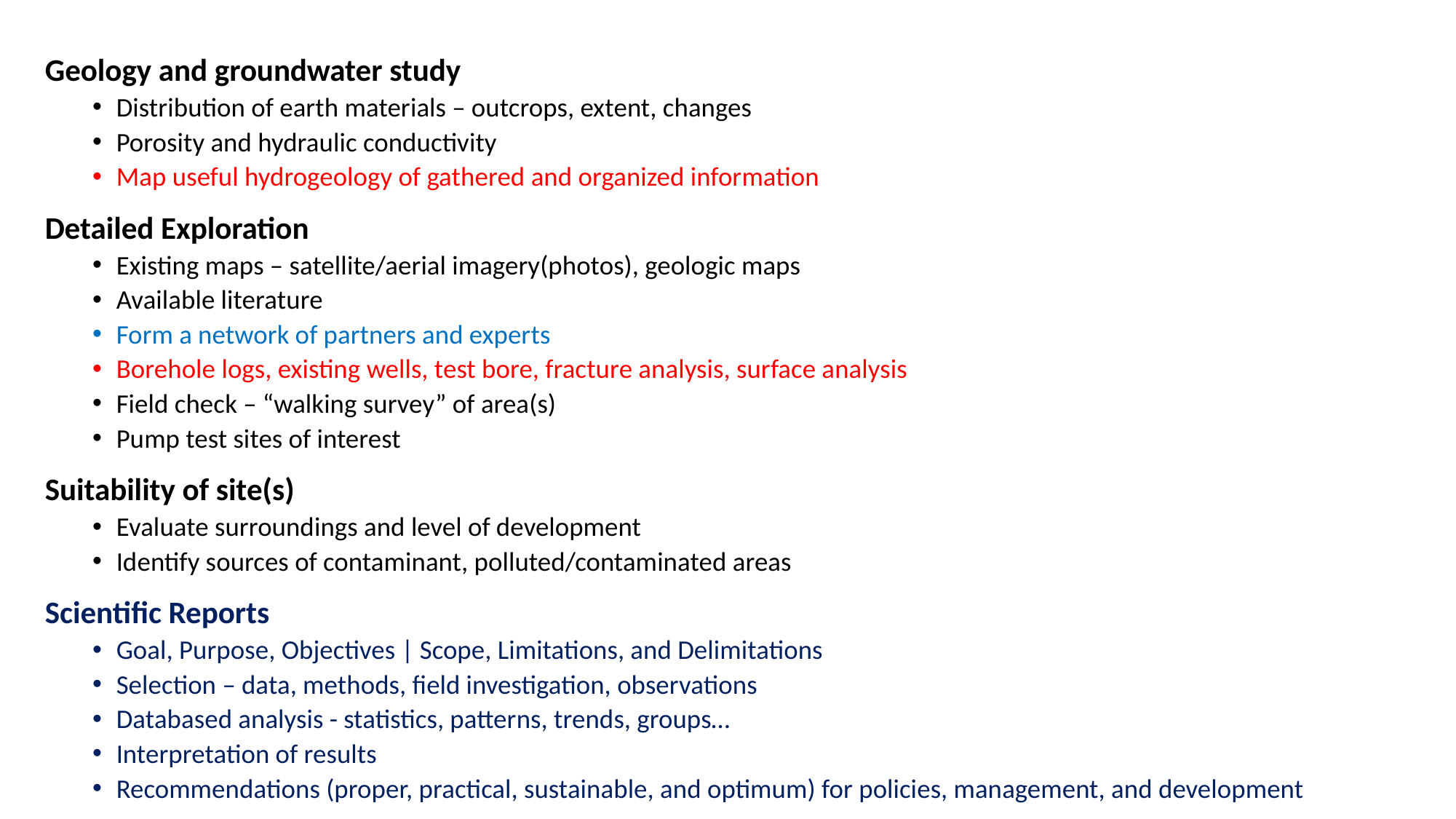

Geology and groundwater study
Distribution of earth materials – outcrops, extent, changes
Porosity and hydraulic conductivity
Map useful hydrogeology of gathered and organized information
Detailed Exploration
Existing maps – satellite/aerial imagery(photos), geologic maps
Available literature
Form a network of partners and experts
Borehole logs, existing wells, test bore, fracture analysis, surface analysis
Field check – “walking survey” of area(s)
Pump test sites of interest
Suitability of site(s)
Evaluate surroundings and level of development
Identify sources of contaminant, polluted/contaminated areas
Scientific Reports
Goal, Purpose, Objectives | Scope, Limitations, and Delimitations
Selection – data, methods, field investigation, observations
Databased analysis - statistics, patterns, trends, groups…
Interpretation of results
Recommendations (proper, practical, sustainable, and optimum) for policies, management, and development